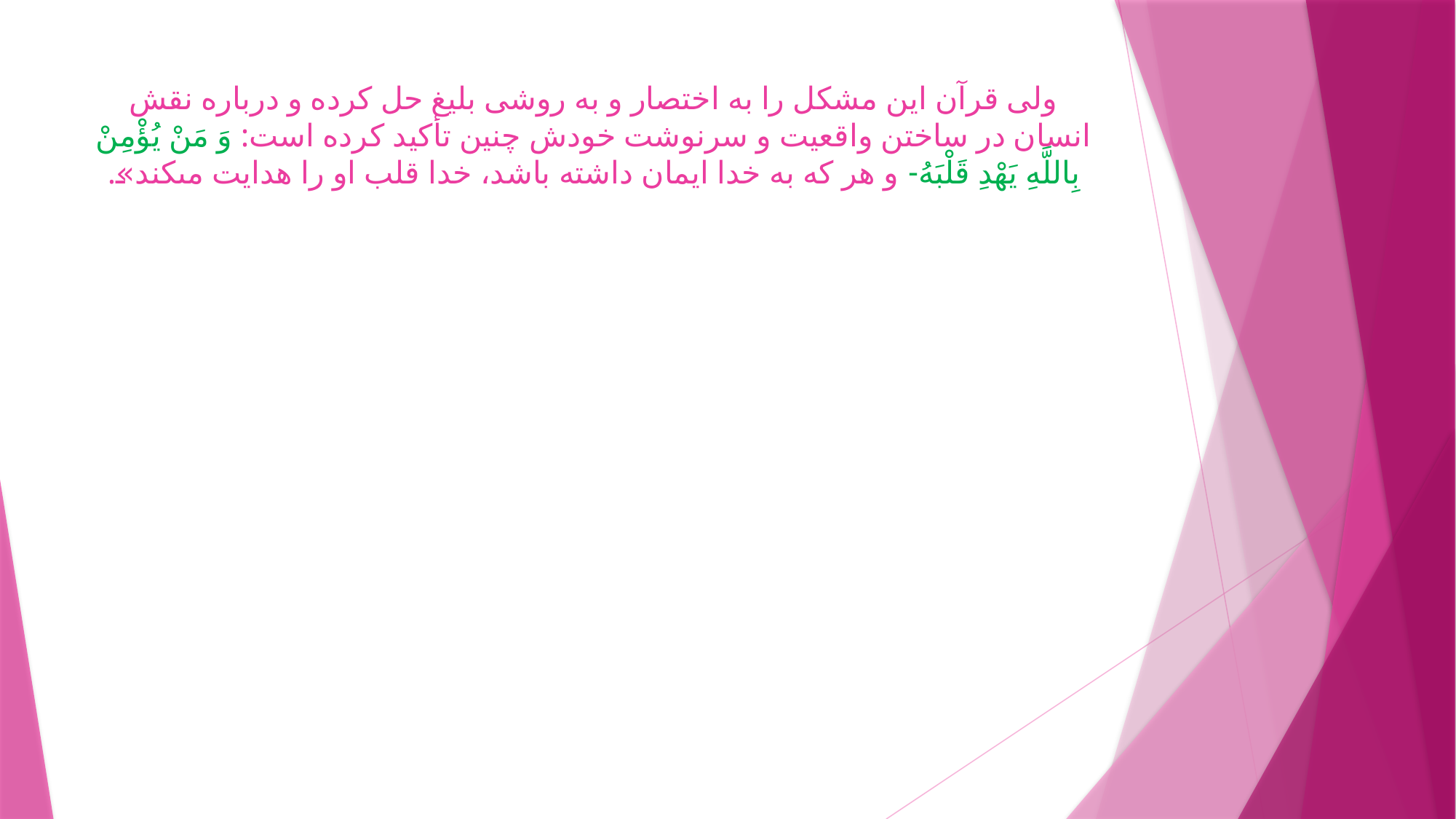

# ولى قرآن اين مشكل را به اختصار و به روشى بليغ حل كرده و درباره نقش انسان در ساختن واقعيت و سرنوشت خودش چنين تأكيد كرده است: وَ مَنْ يُؤْمِنْ بِاللَّهِ يَهْدِ قَلْبَهُ- و هر كه به خدا ايمان داشته باشد، خدا قلب او را هدايت مى‏كند».